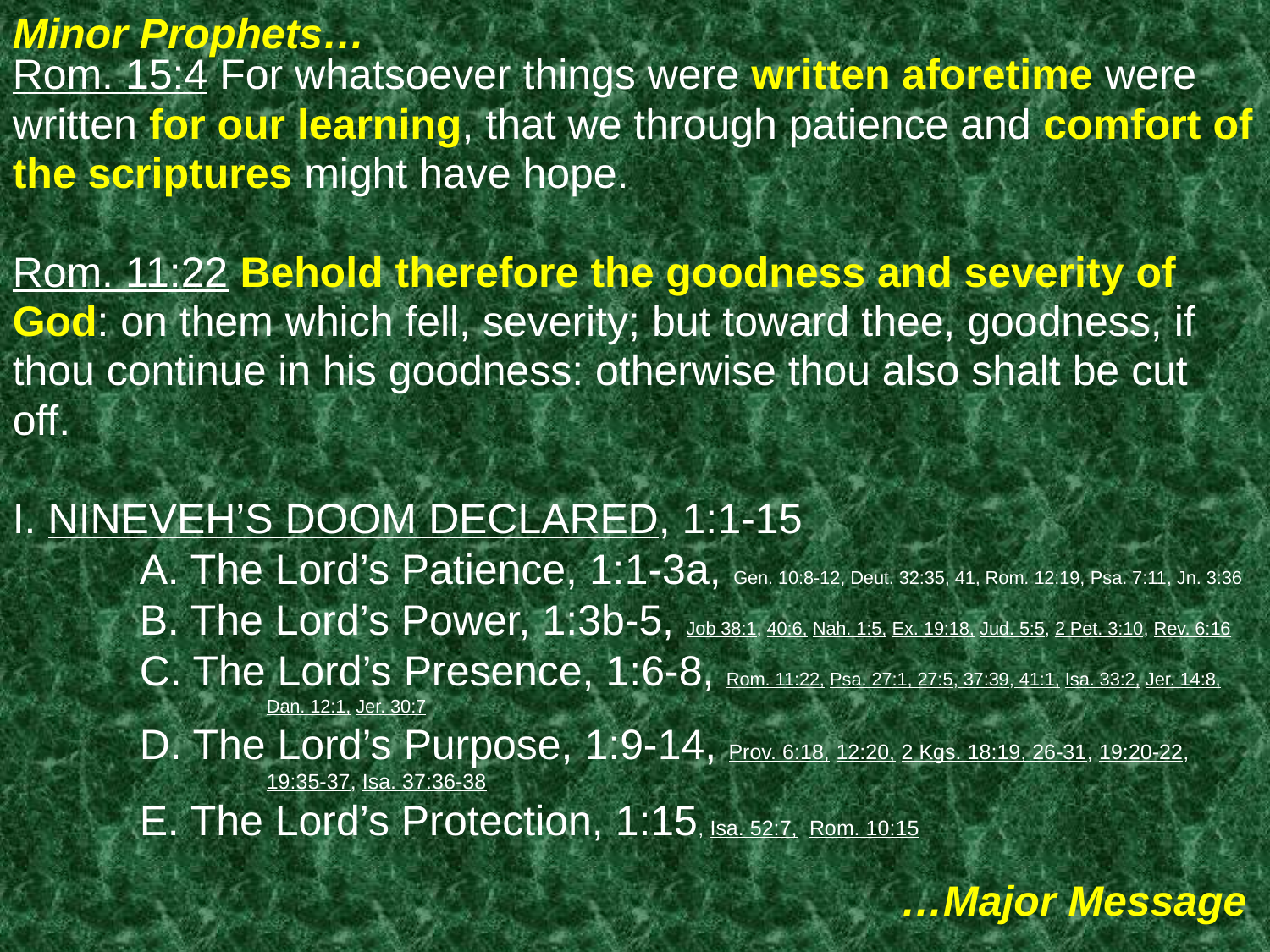

Rom. 15:4 For whatsoever things were written aforetime were written for our learning, that we through patience and comfort of the scriptures might have hope.

Rom. 11:22 Behold therefore the goodness and severity of God: on them which fell, severity; but toward thee, goodness, if thou continue in his goodness: otherwise thou also shalt be cut off.

I. NINEVEH’S DOOM DECLARED, 1:1-15
 	A. The Lord’s Patience, 1:1-3a, Gen. 10:8-12, Deut. 32:35, 41, Rom. 12:19, Psa. 7:11, Jn. 3:36
	B. The Lord’s Power, 1:3b-5, Job 38:1, 40:6, Nah. 1:5, Ex. 19:18, Jud. 5:5, 2 Pet. 3:10, Rev. 6:16
	C. The Lord’s Presence, 1:6-8, Rom. 11:22, Psa. 27:1, 27:5, 37:39, 41:1, Isa. 33:2, Jer. 14:8, 		Dan. 12:1, Jer. 30:7
	D. The Lord’s Purpose, 1:9-14, Prov. 6:18, 12:20, 2 Kgs. 18:19, 26-31, 19:20-22, 		19:35-37, Isa. 37:36-38
	E. The Lord’s Protection, 1:15, Isa. 52:7,  Rom. 10:15